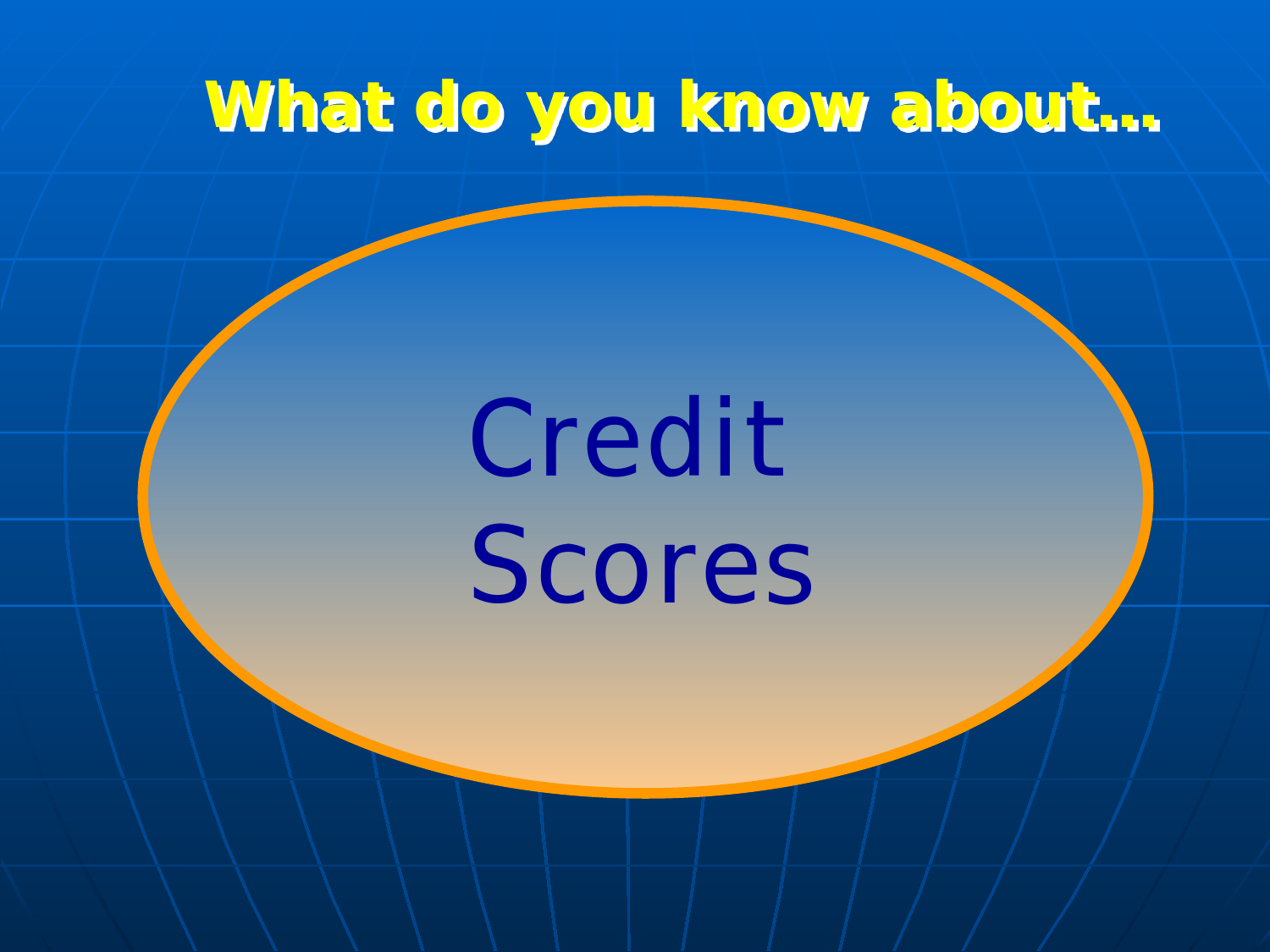

What do you know about…
Credit
Scores